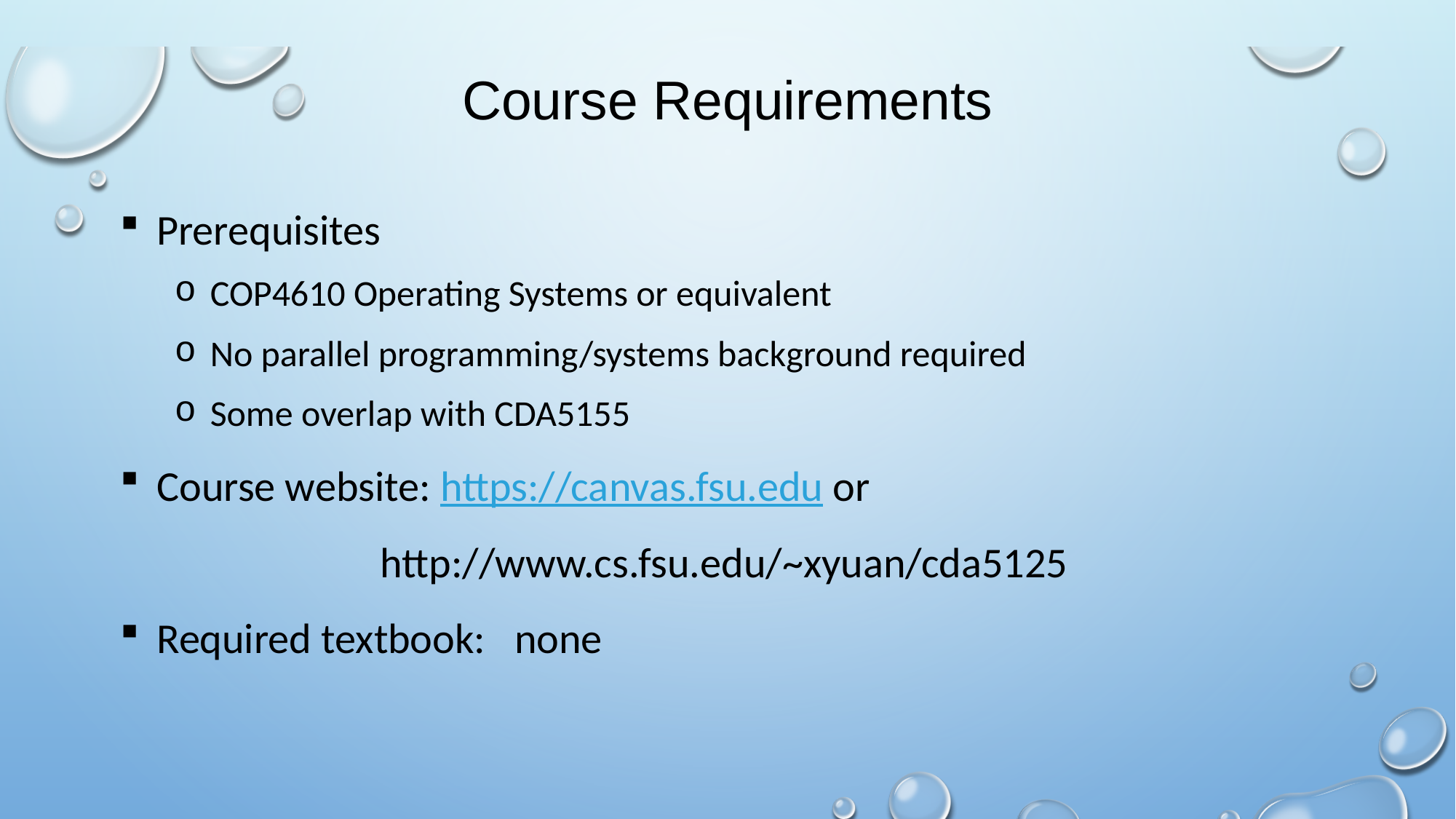

# Course Requirements
 Prerequisites
 COP4610 Operating Systems or equivalent
 No parallel programming/systems background required
 Some overlap with CDA5155
 Course website: https://canvas.fsu.edu or
                           http://www.cs.fsu.edu/~xyuan/cda5125
 Required textbook:   none